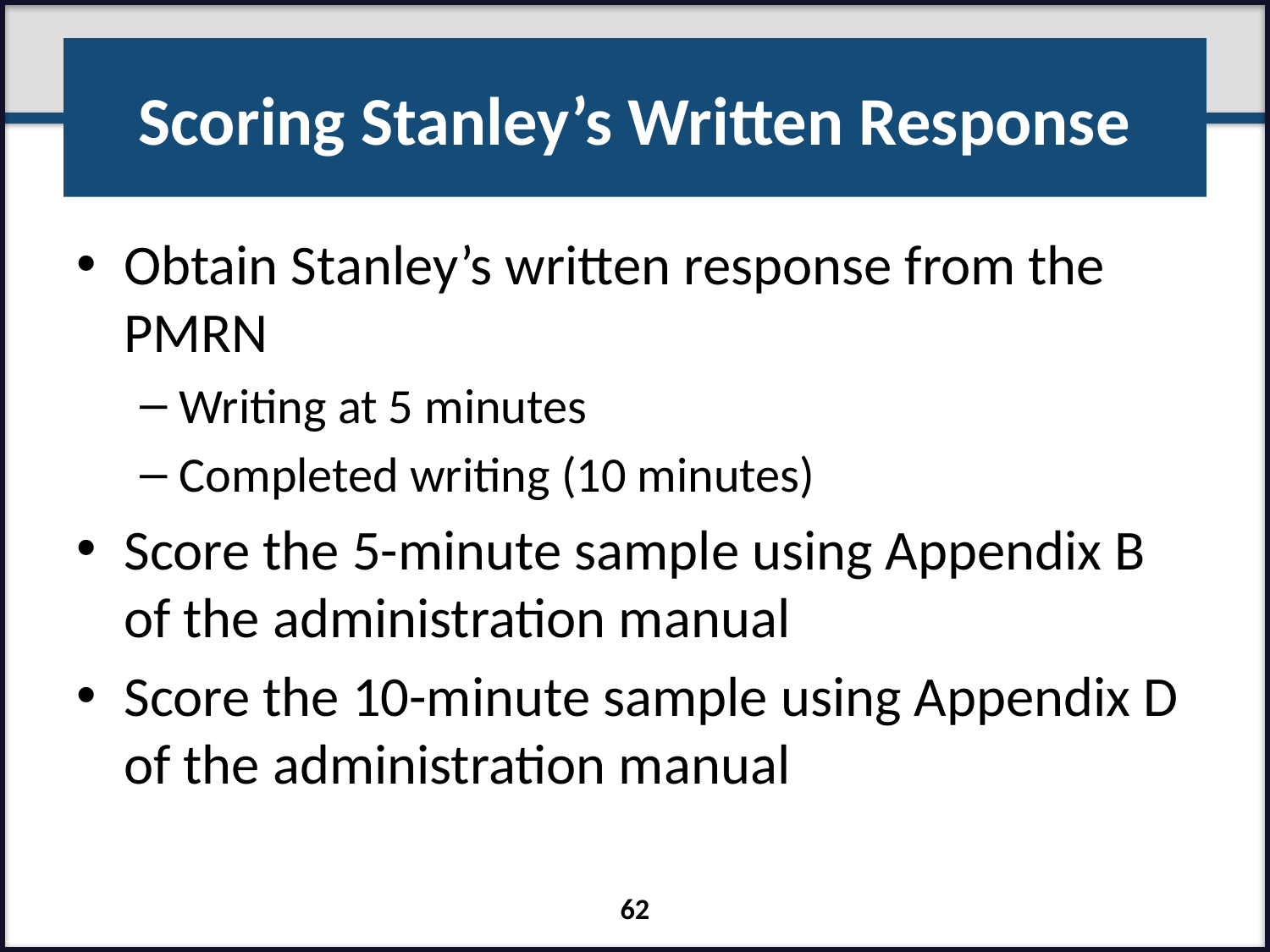

# Scoring Stanley’s Written Response
Obtain Stanley’s written response from the PMRN
Writing at 5 minutes
Completed writing (10 minutes)
Score the 5-minute sample using Appendix B of the administration manual
Score the 10-minute sample using Appendix D of the administration manual
62